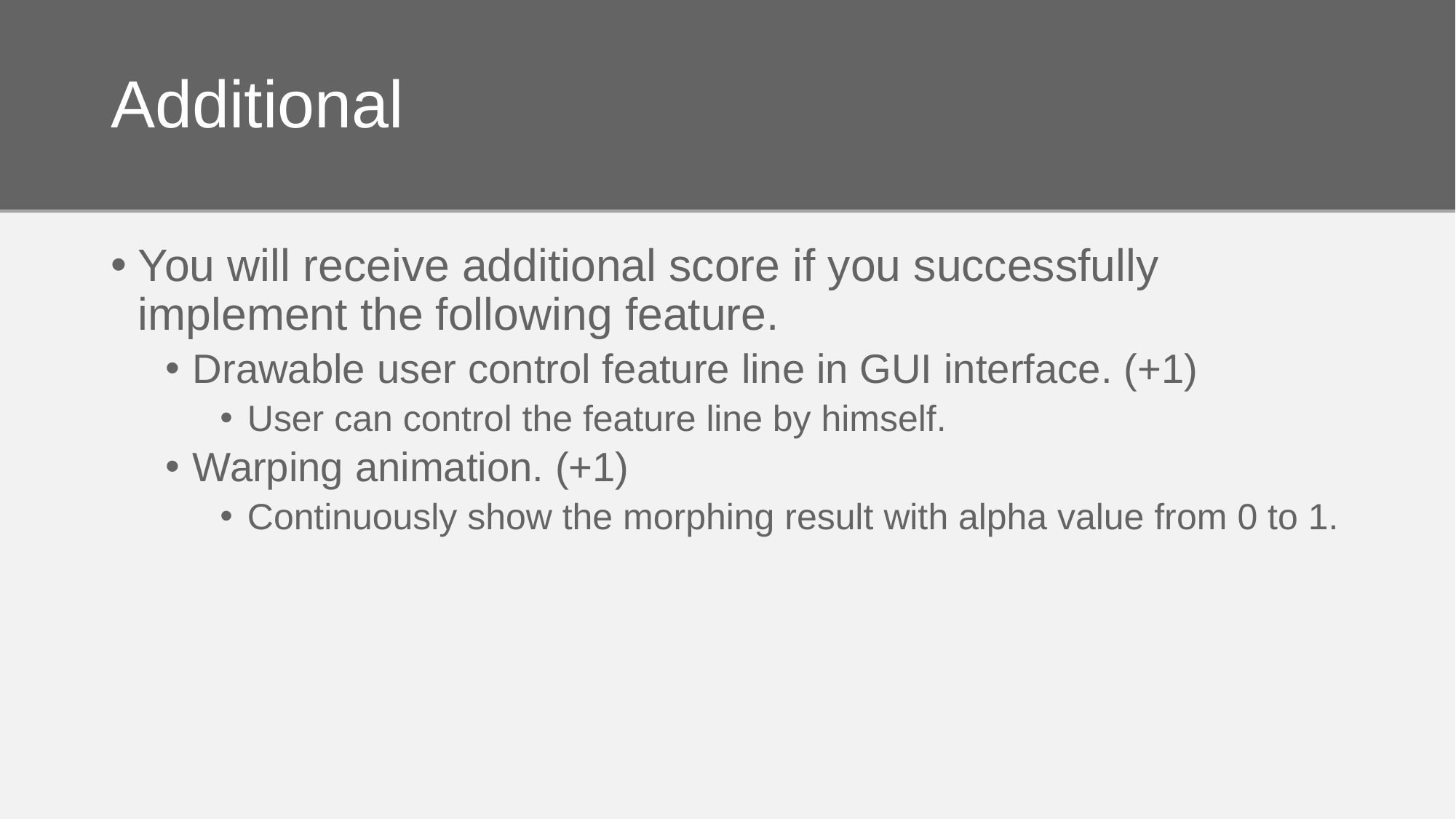

# Additional
You will receive additional score if you successfully implement the following feature.
Drawable user control feature line in GUI interface. (+1)
User can control the feature line by himself.
Warping animation. (+1)
Continuously show the morphing result with alpha value from 0 to 1.